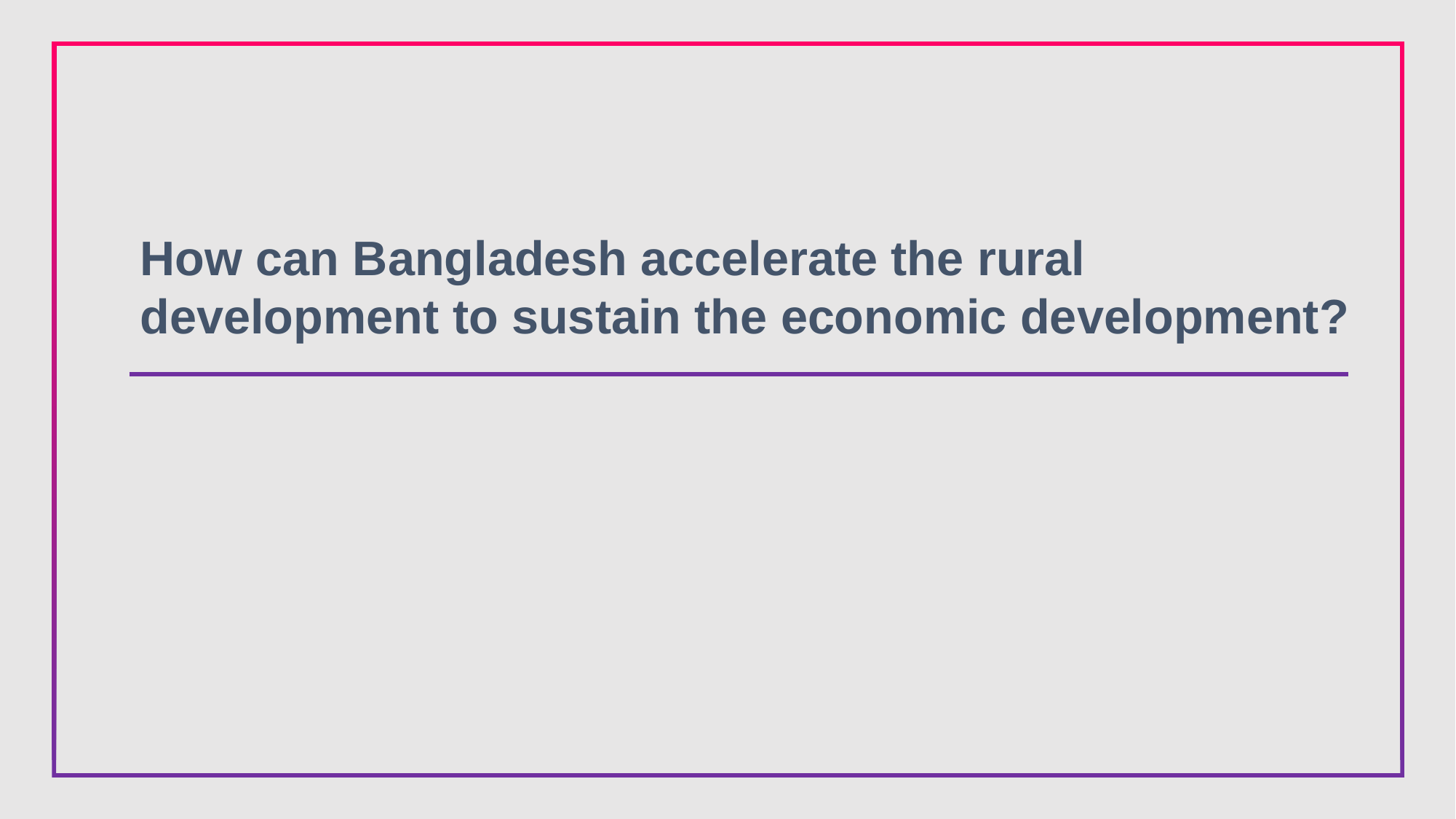

How can Bangladesh accelerate the rural development to sustain the economic development?